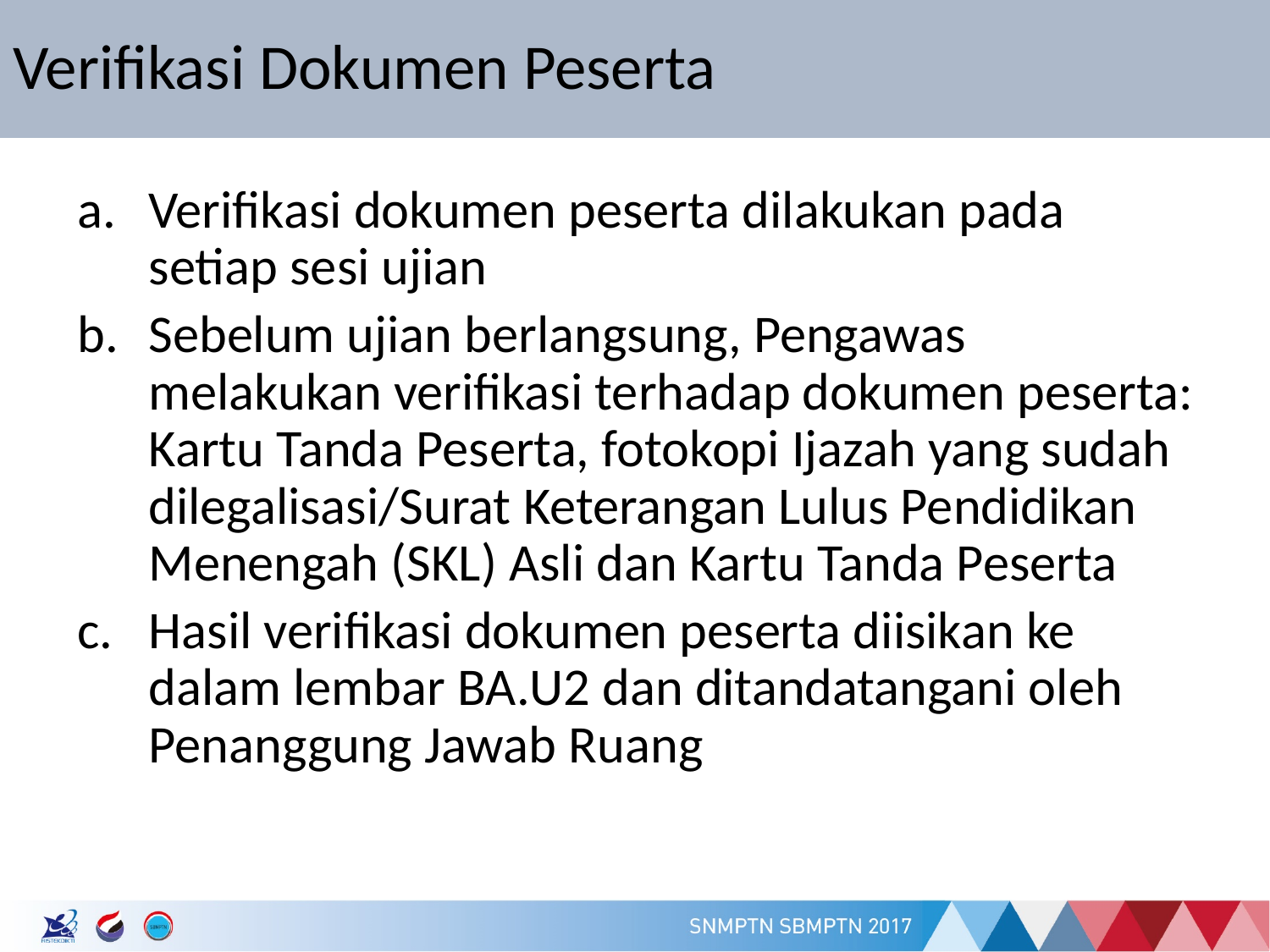

# Verifikasi Dokumen Peserta
Verifikasi dokumen peserta dilakukan pada setiap sesi ujian
Sebelum ujian berlangsung, Pengawas melakukan verifikasi terhadap dokumen peserta: Kartu Tanda Peserta, fotokopi Ijazah yang sudah dilegalisasi/Surat Keterangan Lulus Pendidikan Menengah (SKL) Asli dan Kartu Tanda Peserta
Hasil verifikasi dokumen peserta diisikan ke dalam lembar BA.U2 dan ditandatangani oleh Penanggung Jawab Ruang